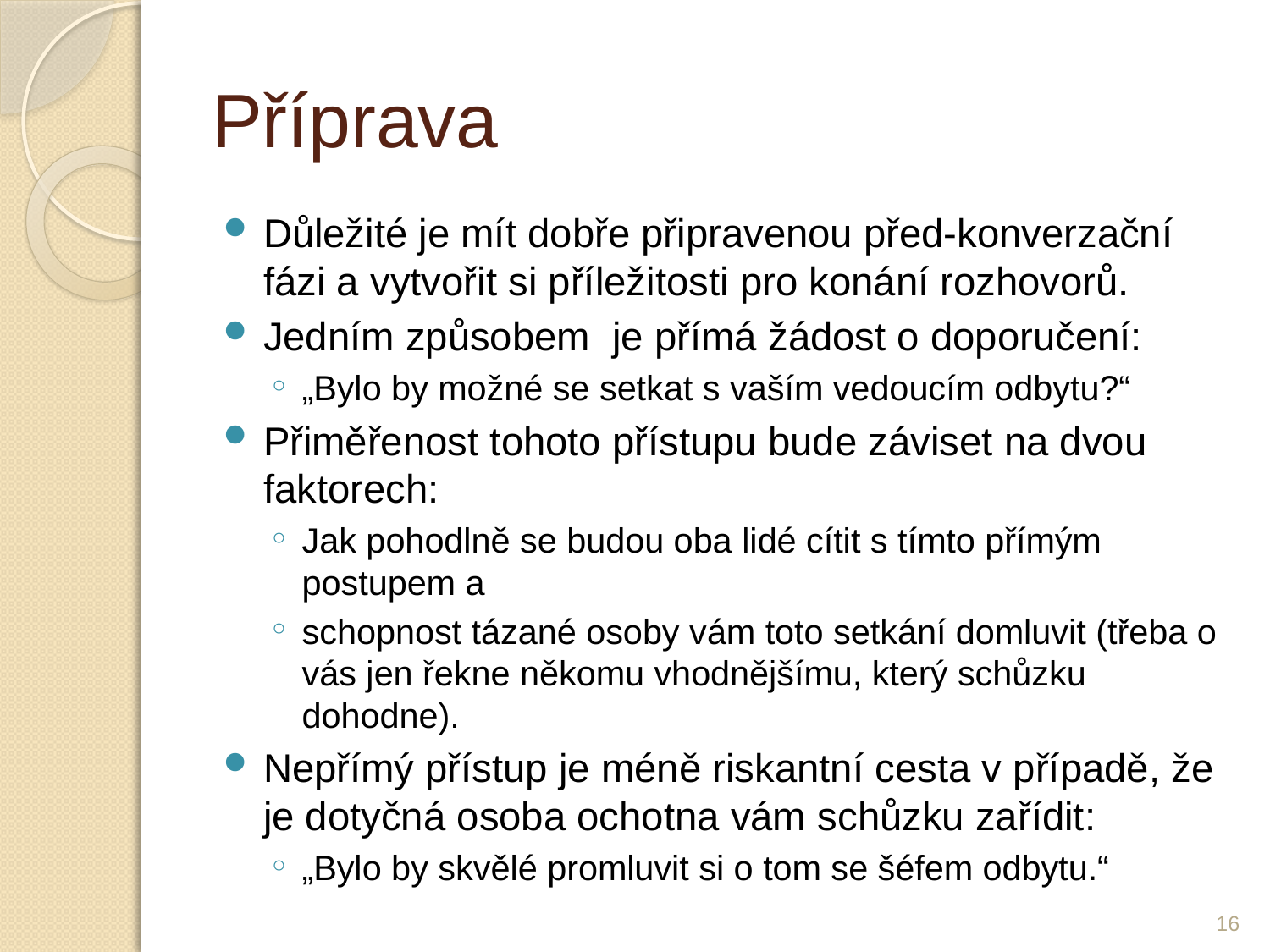

# Příprava
Důležité je mít dobře připravenou před-konverzační fázi a vytvořit si příležitosti pro konání rozhovorů.
Jedním způsobem  je přímá žádost o doporučení:
„Bylo by možné se setkat s vaším vedoucím odbytu?“
Přiměřenost tohoto přístupu bude záviset na dvou faktorech:
Jak pohodlně se budou oba lidé cítit s tímto přímým postupem a
schopnost tázané osoby vám toto setkání domluvit (třeba o vás jen řekne někomu vhodnějšímu, který schůzku dohodne).
Nepřímý přístup je méně riskantní cesta v případě, že je dotyčná osoba ochotna vám schůzku zařídit:
„Bylo by skvělé promluvit si o tom se šéfem odbytu.“

16